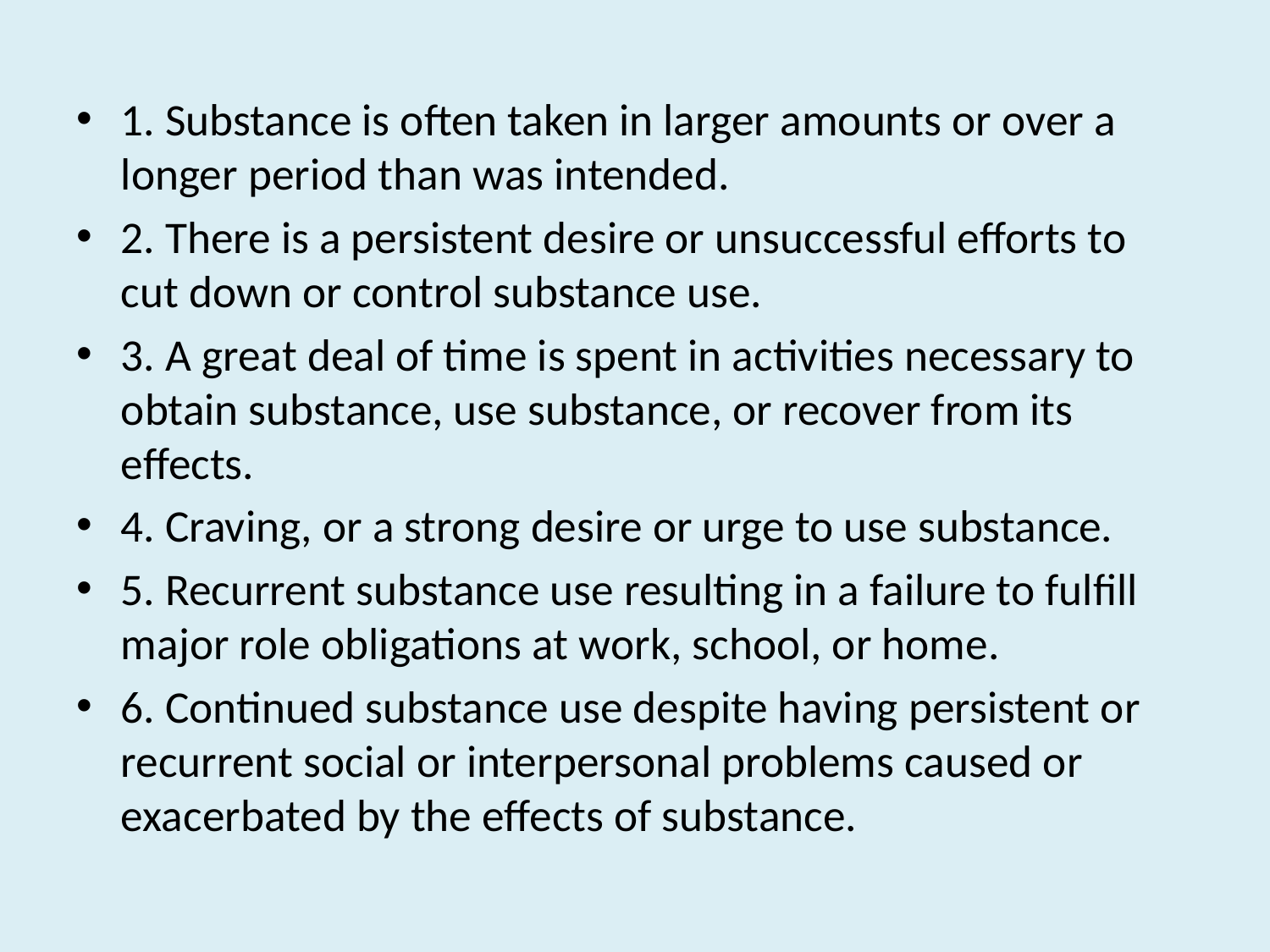

1. Substance is often taken in larger amounts or over a longer period than was intended.
2. There is a persistent desire or unsuccessful efforts to cut down or control substance use.
3. A great deal of time is spent in activities necessary to obtain substance, use substance, or recover from its effects.
4. Craving, or a strong desire or urge to use substance.
5. Recurrent substance use resulting in a failure to fulfill major role obligations at work, school, or home.
6. Continued substance use despite having persistent or recurrent social or interpersonal problems caused or exacerbated by the effects of substance.